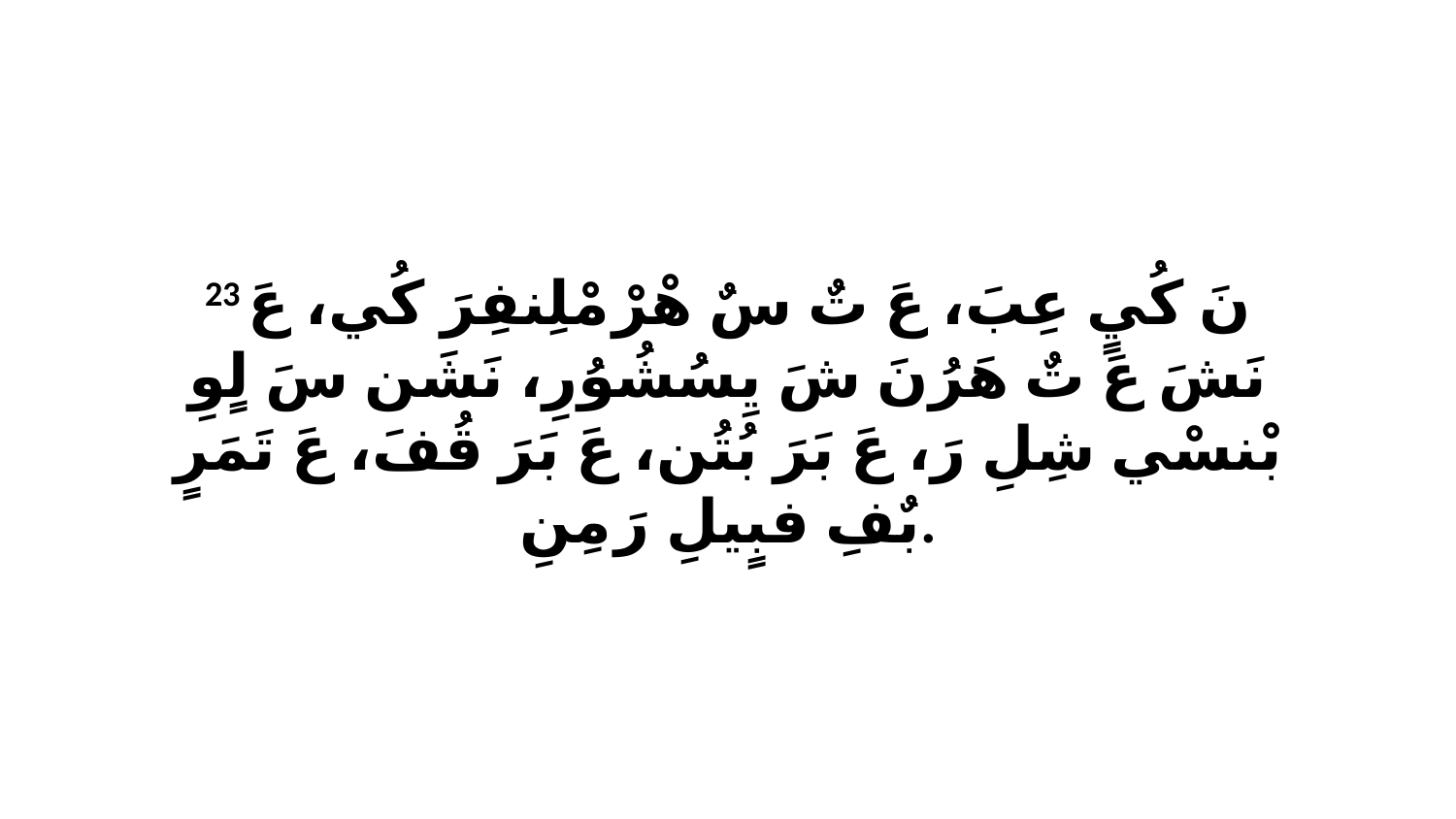

23 نَ كُيٍ عِبَ، عَ تٌ سٌ هْرْ مْلِنفِرَ كُي، عَ نَشَ عَ تٌ هَرُنَ شَ يِسُشُوُرِ، نَشَن سَ لٍوِ بْنسْي شِلِ رَ، عَ بَرَ بُتُن، عَ بَرَ قُفَ، عَ تَمَرٍ بٌفِ فبٍيلِ رَ مِنِ.